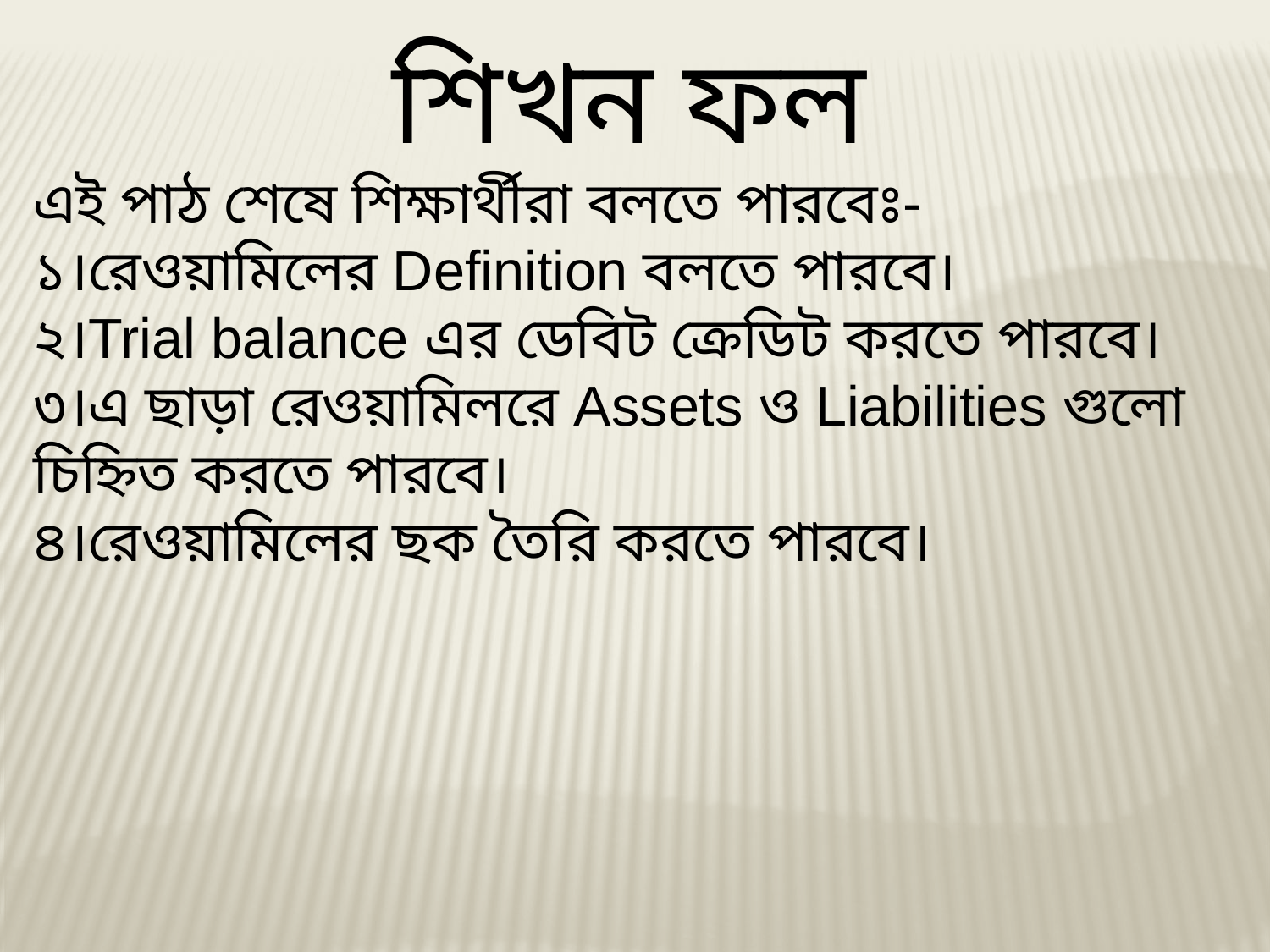

শিখন ফল
এই পাঠ শেষে শিক্ষার্থীরা বলতে পারবেঃ-
১।রেওয়ামিলের Definition বলতে পারবে।
২।Trial balance এর ডেবিট ক্রেডিট করতে পারবে।
৩।এ ছাড়া রেওয়ামিলরে Assets ও Liabilities গুলো চিহ্নিত করতে পারবে।
৪।রেওয়ামিলের ছক তৈরি করতে পারবে।